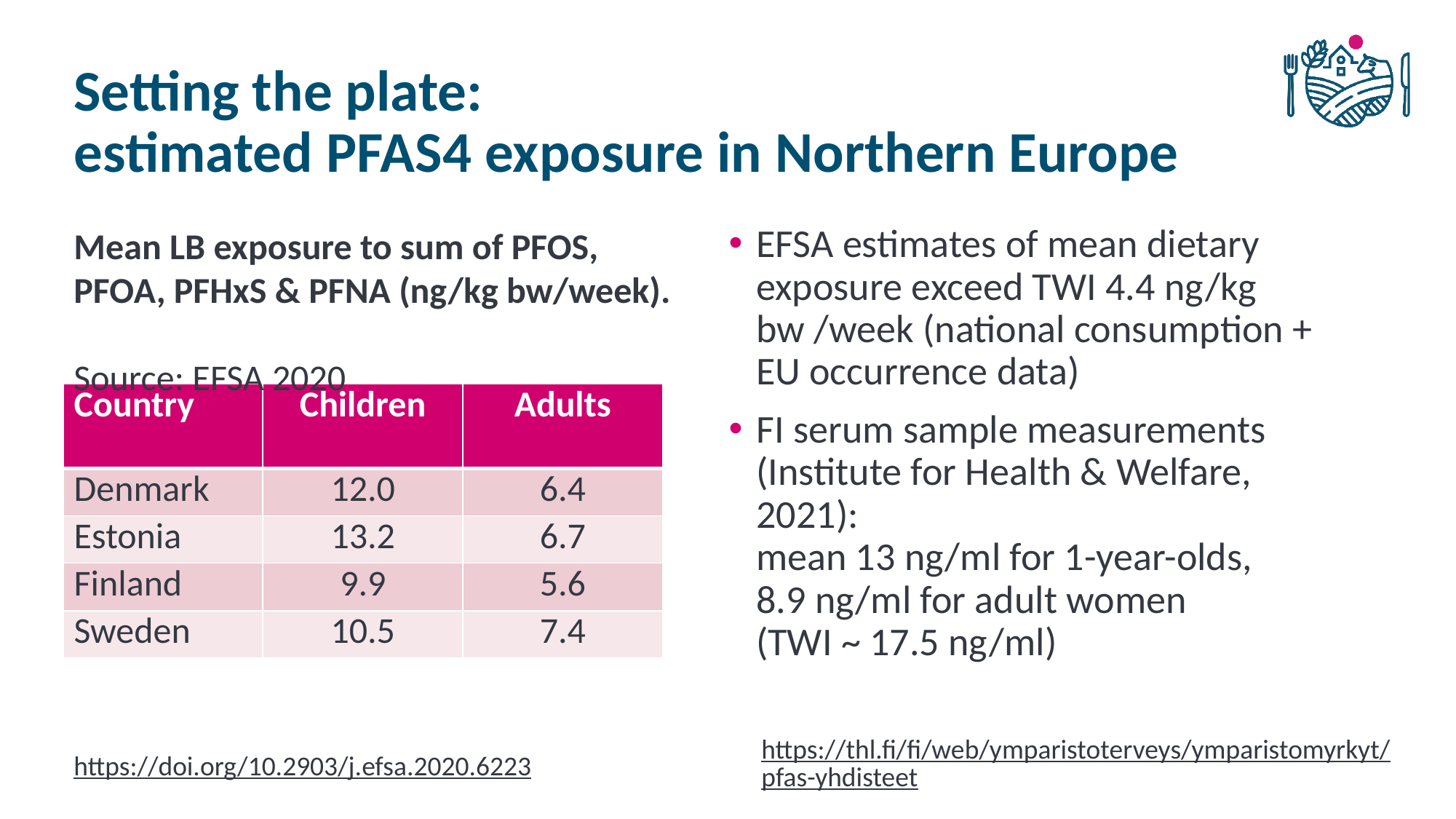

# Setting the plate: estimated PFAS4 exposure in Northern Europe
Mean LB exposure to sum of PFOS, PFOA, PFHxS & PFNA (ng/kg bw/week).
Source: EFSA 2020
EFSA estimates of mean dietary exposure exceed TWI 4.4 ng/kg bw /week (national consumption + EU occurrence data)
FI serum sample measurements (Institute for Health & Welfare, 2021):
mean 13 ng/ml for 1-year-olds,
8.9 ng/ml for adult women
(TWI ~ 17.5 ng/ml)
| Country | Children | Adults |
| --- | --- | --- |
| Denmark | 12.0 | 6.4 |
| Estonia | 13.2 | 6.7 |
| Finland | 9.9 | 5.6 |
| Sweden | 10.5 | 7.4 |
https://thl.fi/fi/web/ymparistoterveys/ymparistomyrkyt/pfas-yhdisteet
https://doi.org/10.2903/j.efsa.2020.6223